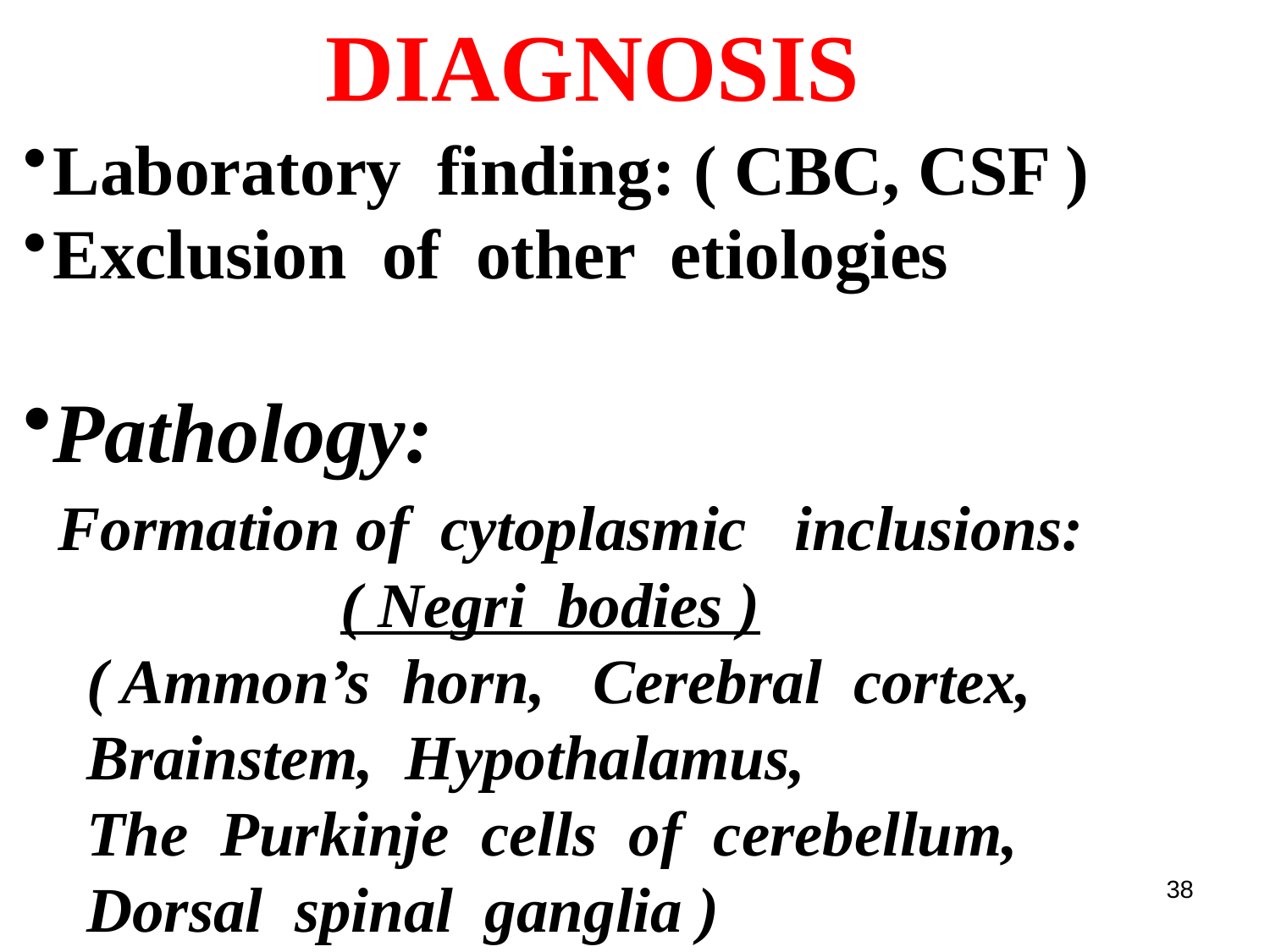

DIAGNOSIS
Laboratory  finding: ( CBC, CSF )
Exclusion  of  other  etiologies

Pathology:
  Formation of  cytoplasmic   inclusions:
                    ( Negri  bodies )
    ( Ammon’s  horn,   Cerebral  cortex,
    Brainstem,  Hypothalamus,
    The  Purkinje  cells  of  cerebellum,
    Dorsal  spinal  ganglia )

38